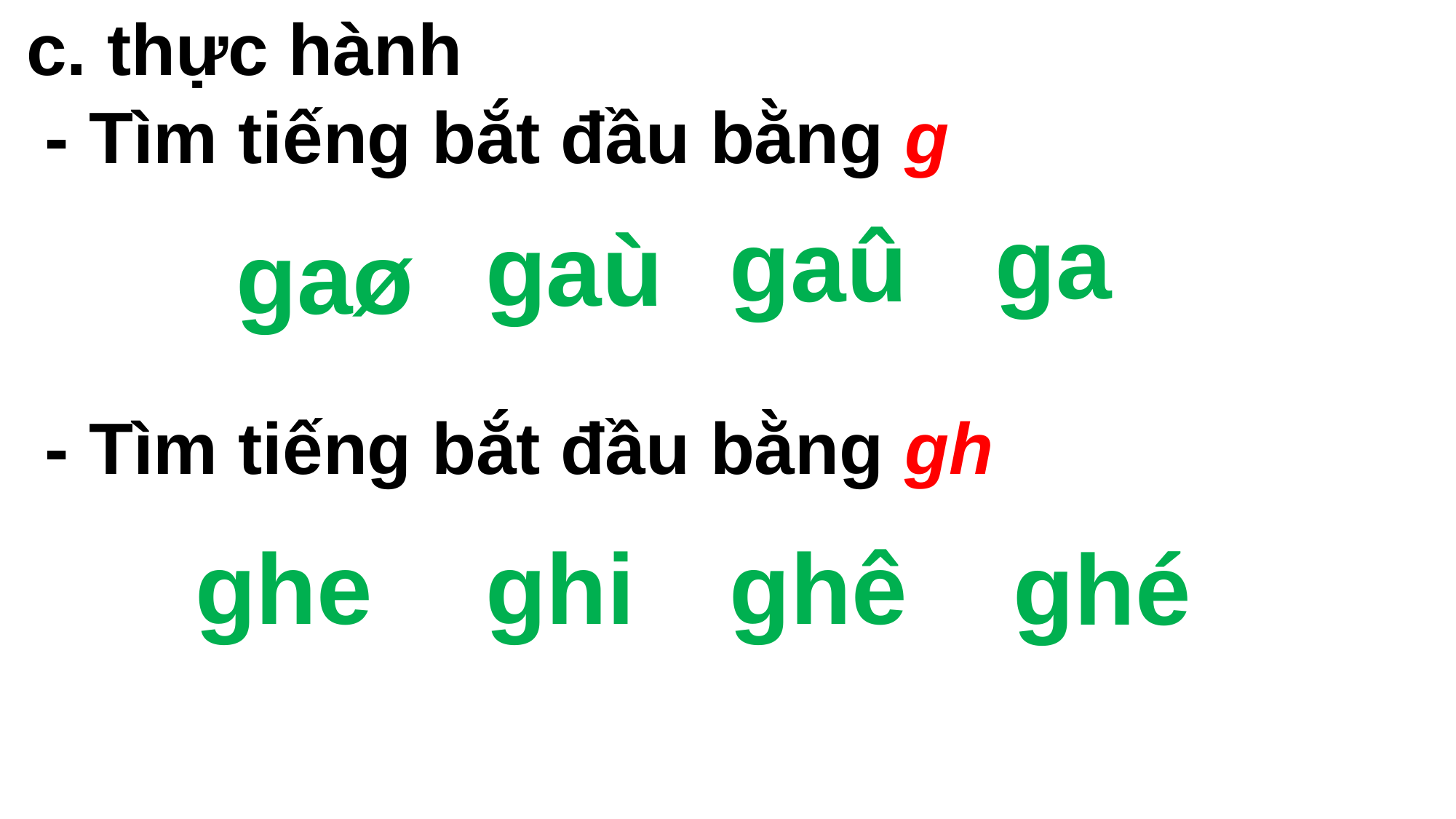

c. thực hành
- Tìm tiếng bắt đầu bằng g
ga
gaû
gaù
gaø
- Tìm tiếng bắt đầu bằng gh
ghe
ghi
ghê
ghé